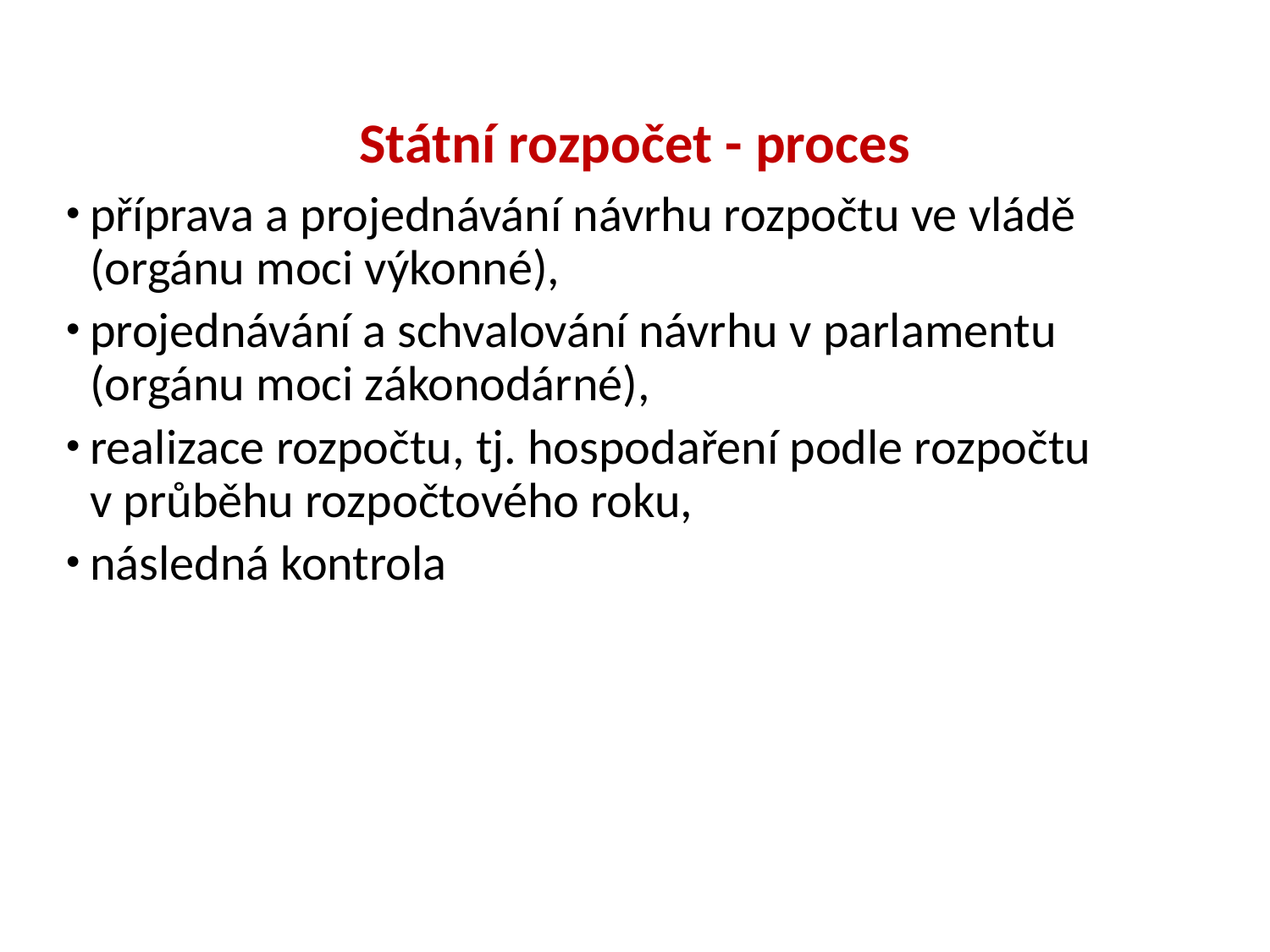

# Státní rozpočet - proces
příprava a projednávání návrhu rozpočtu ve vládě (orgánu moci výkonné),
projednávání a schvalování návrhu v parlamentu (orgánu moci zákonodárné),
realizace rozpočtu, tj. hospodaření podle rozpočtu v průběhu rozpočtového roku,
následná kontrola